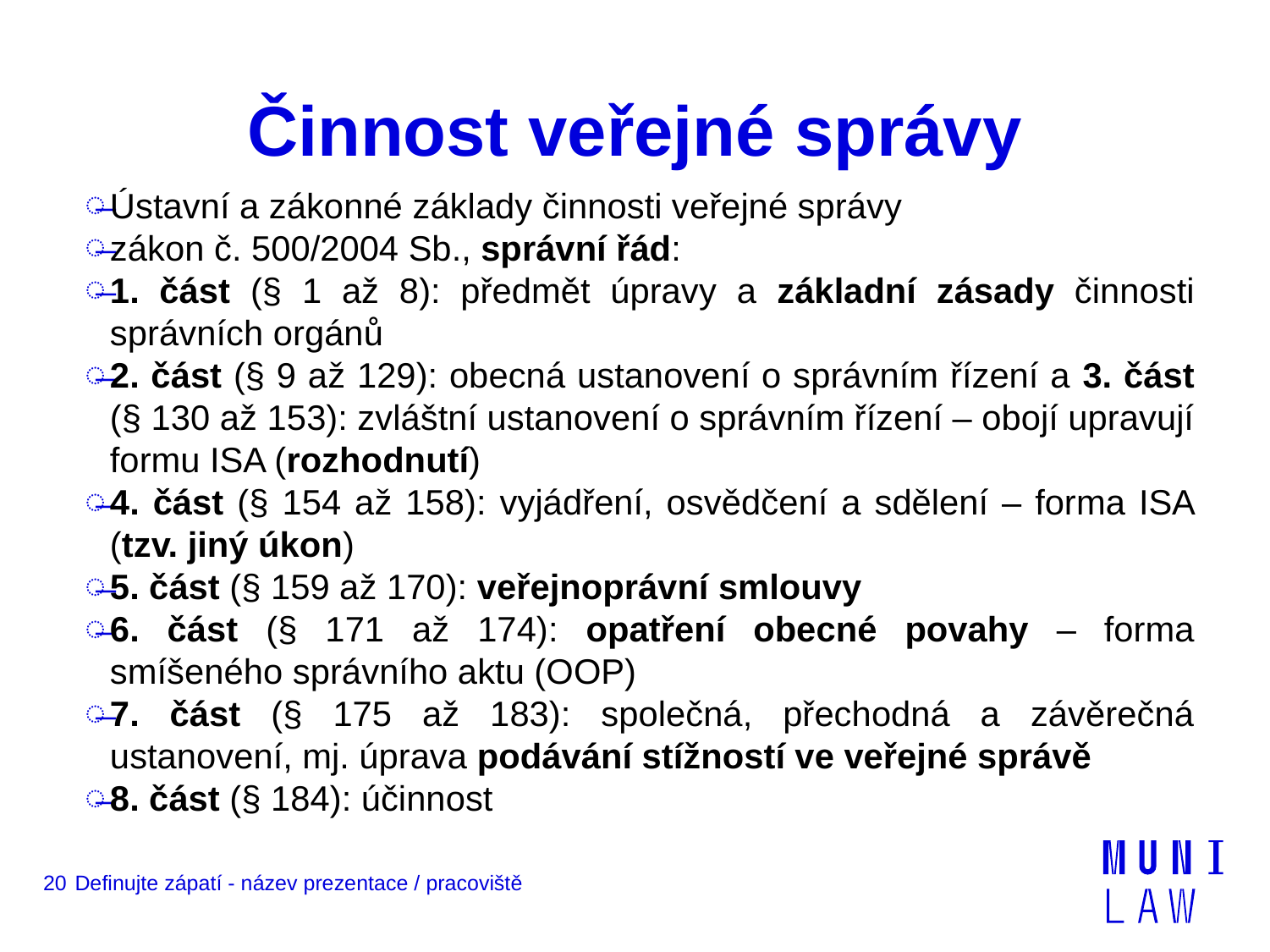

# Činnost veřejné správy
Ústavní a zákonné základy činnosti veřejné správy
zákon č. 500/2004 Sb., správní řád:
1. část (§ 1 až 8): předmět úpravy a základní zásady činnosti správních orgánů
2. část (§ 9 až 129): obecná ustanovení o správním řízení a 3. část (§ 130 až 153): zvláštní ustanovení o správním řízení – obojí upravují formu ISA (rozhodnutí)
4. část (§ 154 až 158): vyjádření, osvědčení a sdělení – forma ISA (tzv. jiný úkon)
5. část (§ 159 až 170): veřejnoprávní smlouvy
6. část (§ 171 až 174): opatření obecné povahy – forma smíšeného správního aktu (OOP)
7. část (§ 175 až 183): společná, přechodná a závěrečná ustanovení, mj. úprava podávání stížností ve veřejné správě
8. část (§ 184): účinnost
20
Definujte zápatí - název prezentace / pracoviště